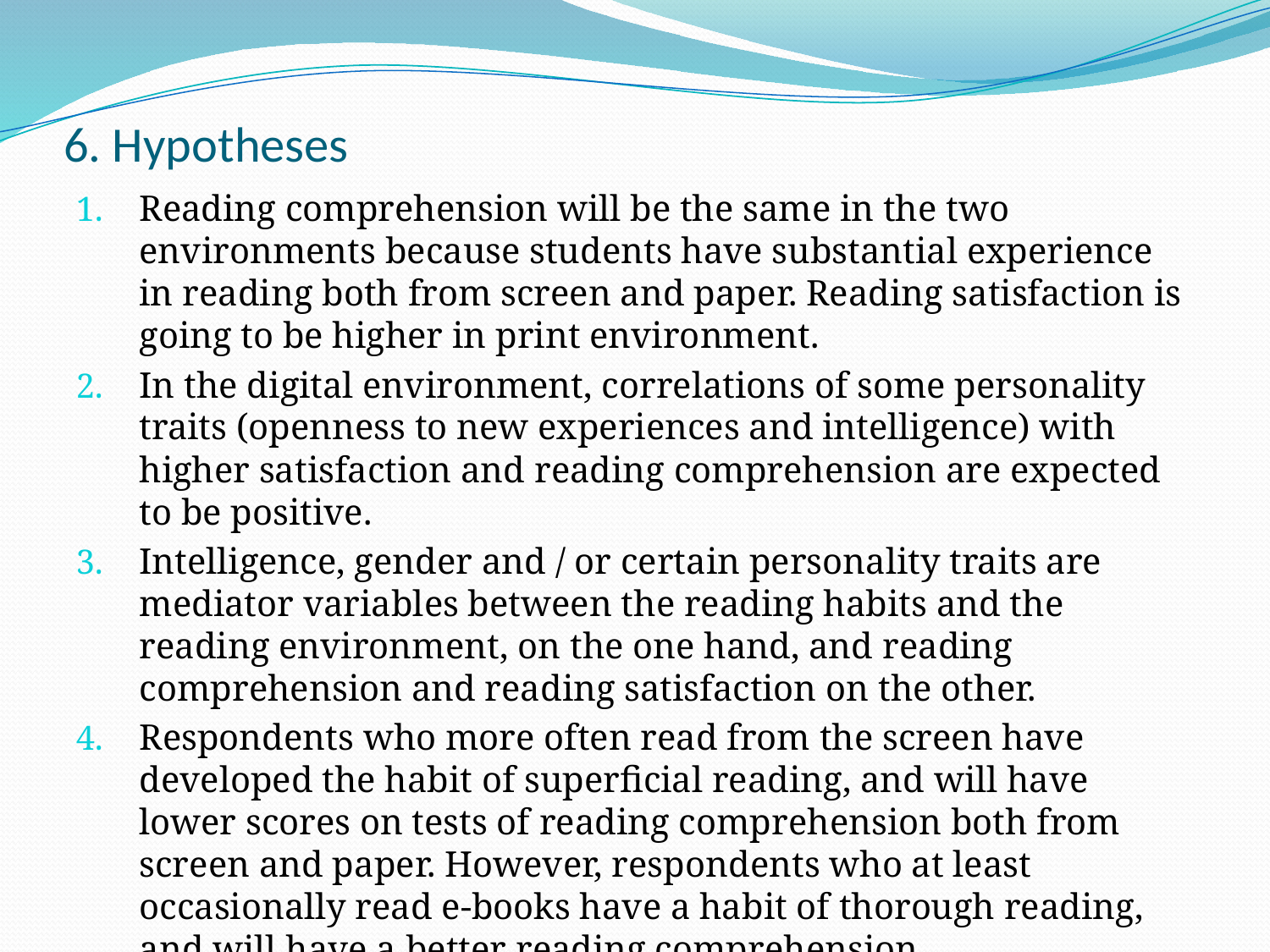

# 6. Hypotheses
Reading comprehension will be the same in the two environments because students have substantial experience in reading both from screen and paper. Reading satisfaction is going to be higher in print environment.
In the digital environment, correlations of some personality traits (openness to new experiences and intelligence) with higher satisfaction and reading comprehension are expected to be positive.
Intelligence, gender and / or certain personality traits are mediator variables between the reading habits and the reading environment, on the one hand, and reading comprehension and reading satisfaction on the other.
Respondents who more often read from the screen have developed the habit of superficial reading, and will have lower scores on tests of reading comprehension both from screen and paper. However, respondents who at least occasionally read e-books have a habit of thorough reading, and will have a better reading comprehension.